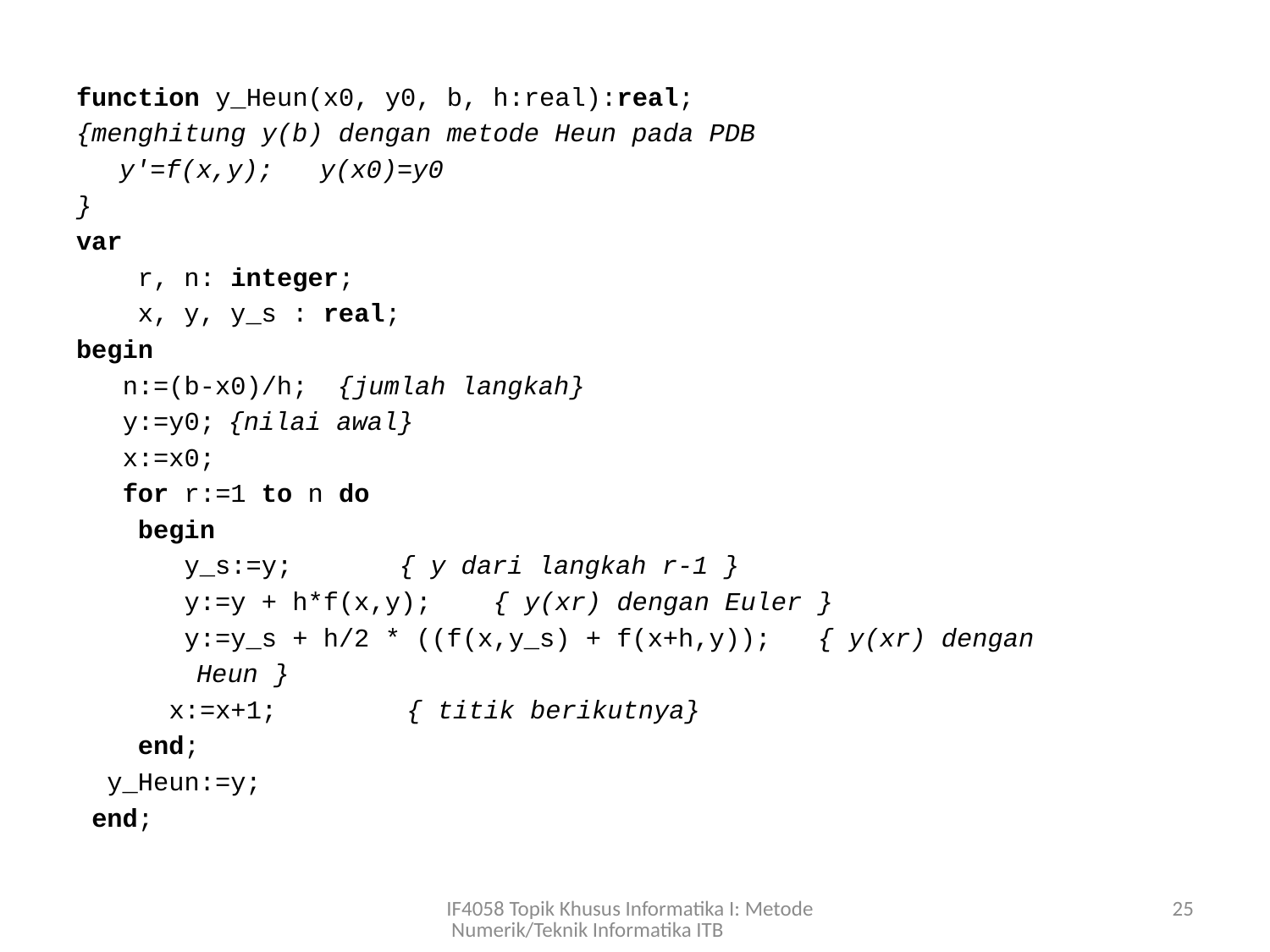

function y_Heun(x0, y0, b, h:real):real;
{menghitung y(b) dengan metode Heun pada PDB
		y'=f(x,y);   y(x0)=y0
}
var
    r, n: integer;
    x, y, y_s : real;
begin
   n:=(b-x0)/h;	{jumlah langkah}
   y:=y0;		{nilai awal}
   x:=x0;
   for r:=1 to n do
    begin
       y_s:=y;				    { y dari langkah r-1 }
       y:=y + h*f(x,y);		   { y(xr) dengan Euler }
       y:=y_s + h/2 * ((f(x,y_s) + f(x+h,y));   { y(xr) dengan
							     Heun }
      x:=x+1;				        { titik berikutnya}
    end;
  y_Heun:=y;
 end;

IF4058 Topik Khusus Informatika I: Metode  Numerik/Teknik Informatika ITB
25